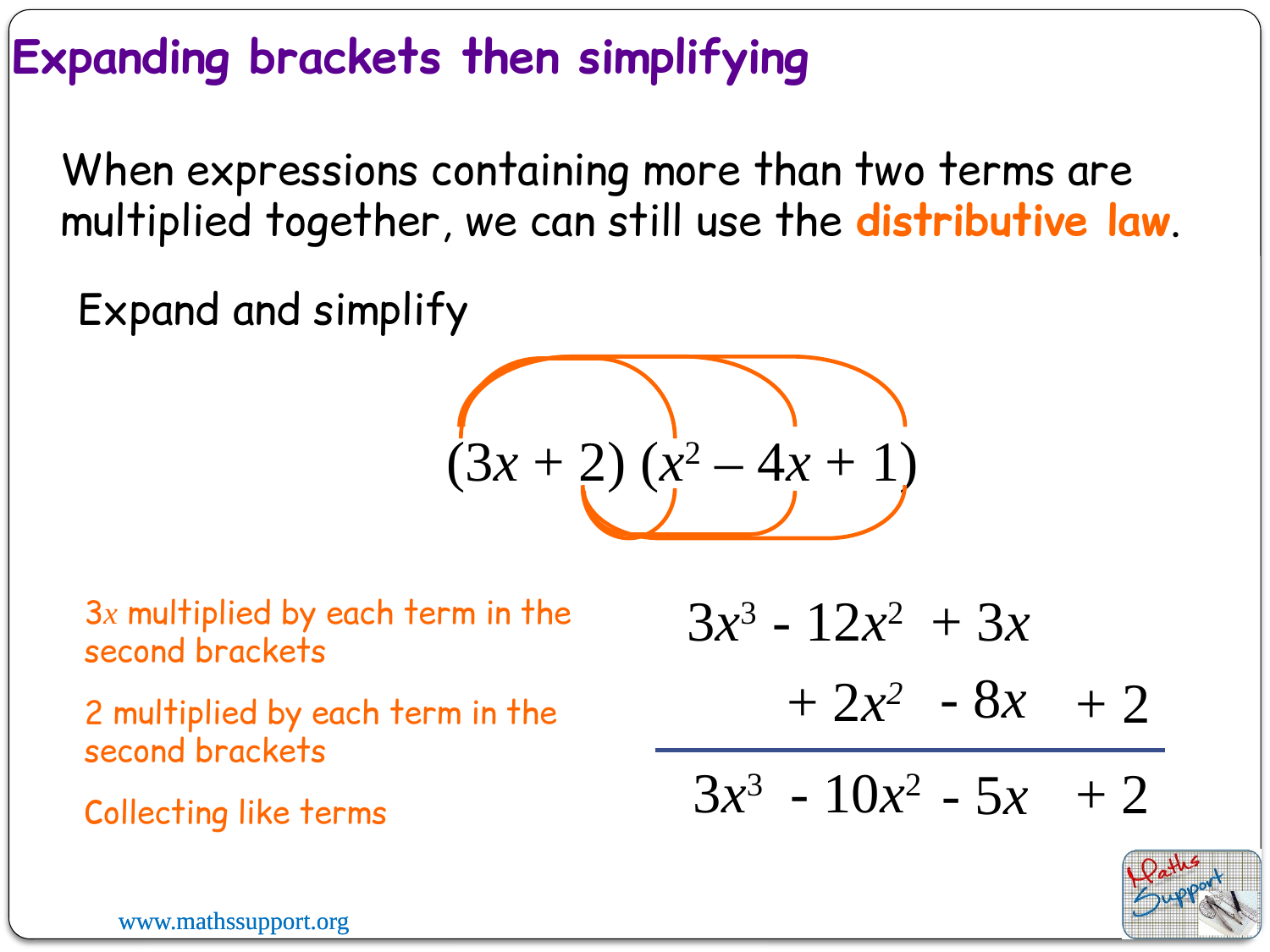

Expanding brackets then simplifying
When expressions containing more than two terms are multiplied together, we can still use the distributive law.

Expand and simplify

(3x + 2) (x2 – 4x + 1)

3x3
- 12x2
+ 3x
3x multiplied by each term in the second brackets
- 8x
+ 2x2
+ 2
2 multiplied by each term in the second brackets
3x3
- 10x2
+ 2
- 5x
Collecting like terms